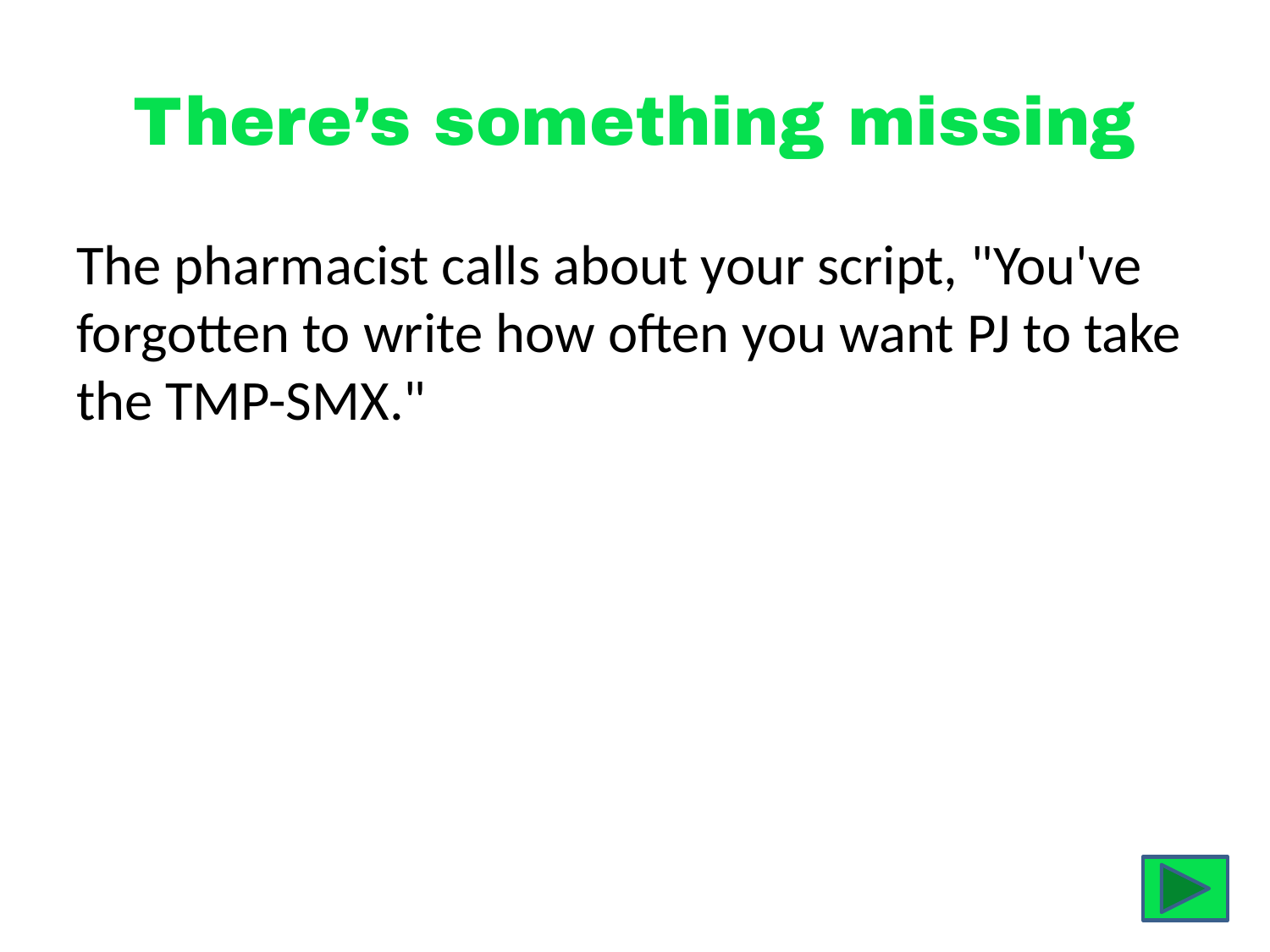

# There’s something missing
The pharmacist calls about your script, "You've forgotten to write how often you want PJ to take the TMP-SMX."